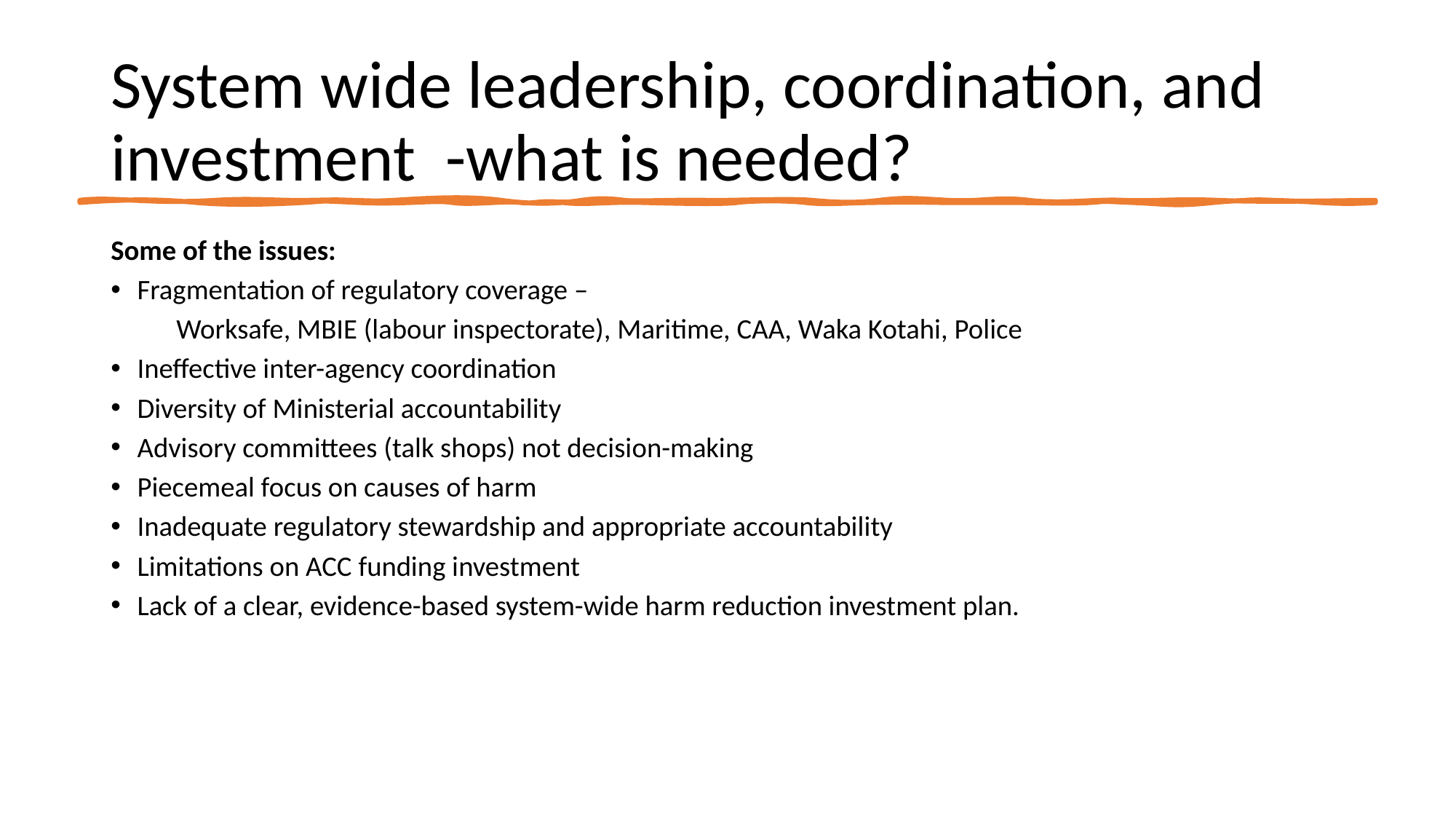

# System wide leadership, coordination, and investment  -what is needed?

Some of the issues:
Fragmentation of regulatory coverage –
	Worksafe, MBIE (labour inspectorate), Maritime, CAA, Waka Kotahi, Police
Ineffective inter-agency coordination
Diversity of Ministerial accountability
Advisory committees (talk shops) not decision-making
Piecemeal focus on causes of harm
Inadequate regulatory stewardship and appropriate accountability
Limitations on ACC funding investment
Lack of a clear, evidence-based system-wide harm reduction investment plan.